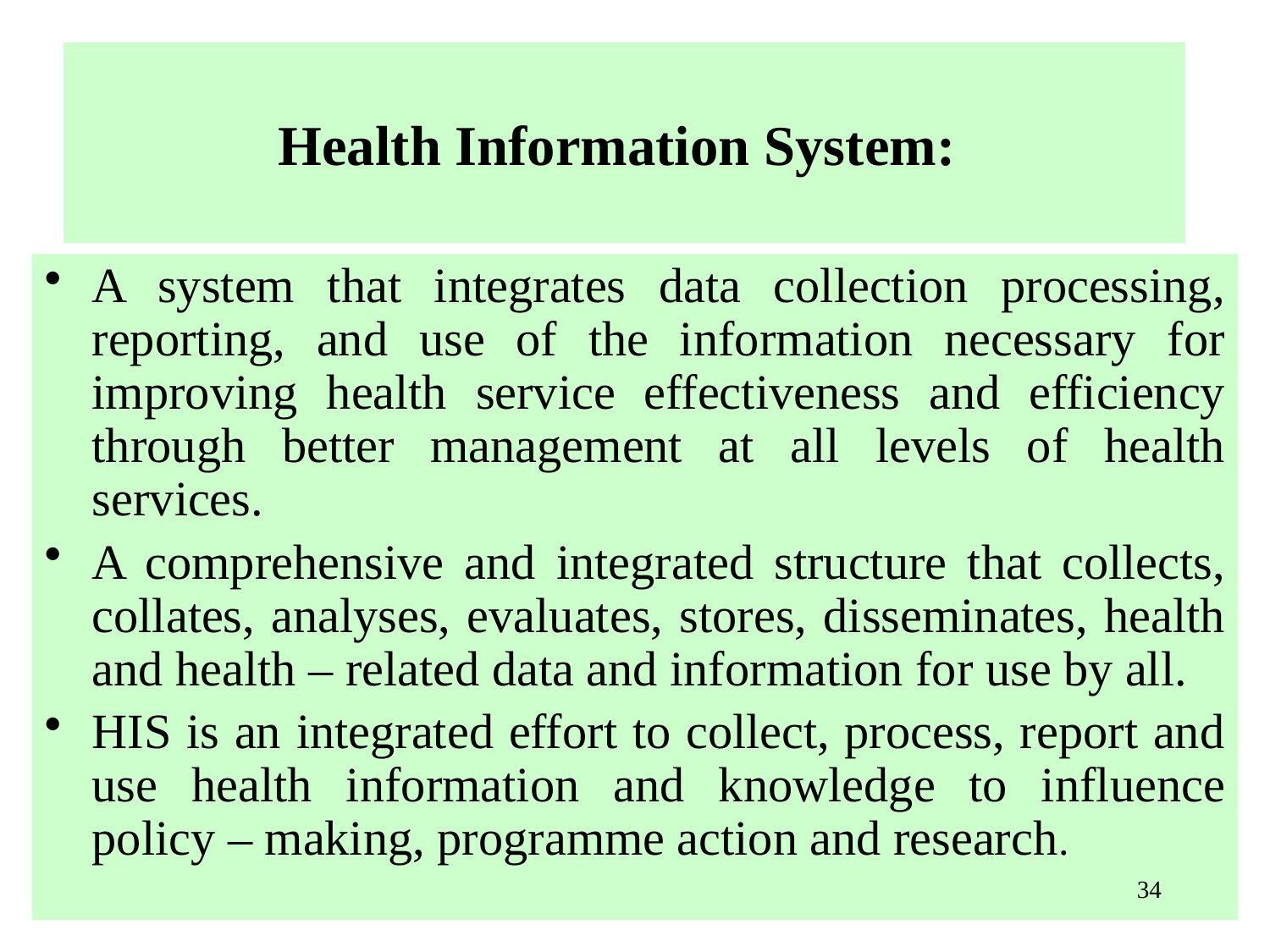

# Health Information System:
A system that integrates data collection processing, reporting, and use of the information necessary for improving health service effectiveness and efficiency through better management at all levels of health services.
A comprehensive and integrated structure that collects, collates, analyses, evaluates, stores, disseminates, health and health – related data and information for use by all.
HIS is an integrated effort to collect, process, report and use health information and knowledge to influence policy – making, programme action and research.
34